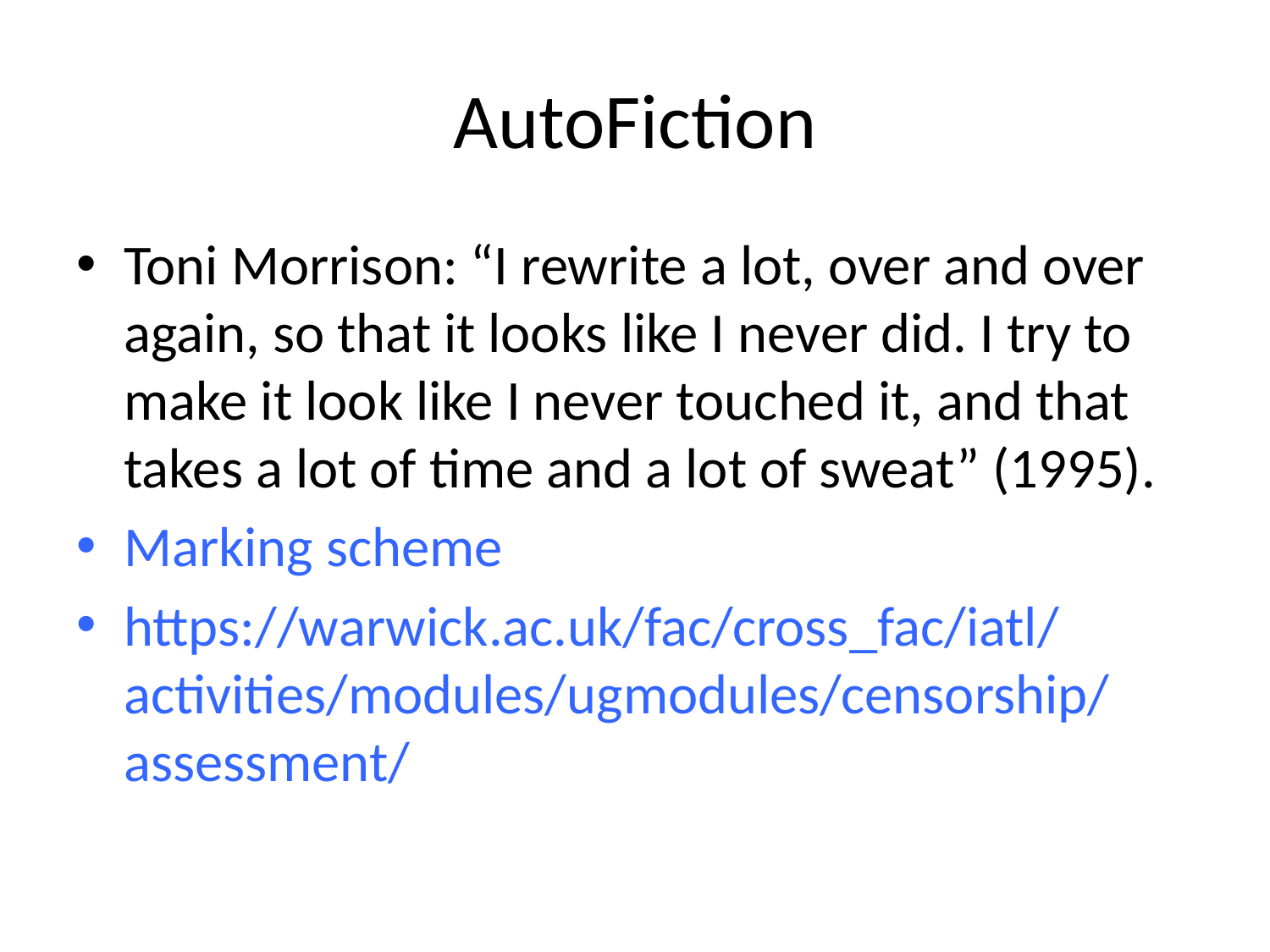

# AutoFiction
Toni Morrison: “I rewrite a lot, over and over again, so that it looks like I never did. I try to make it look like I never touched it, and that takes a lot of time and a lot of sweat” (1995).
Marking scheme
https://warwick.ac.uk/fac/cross_fac/iatl/activities/modules/ugmodules/censorship/assessment/